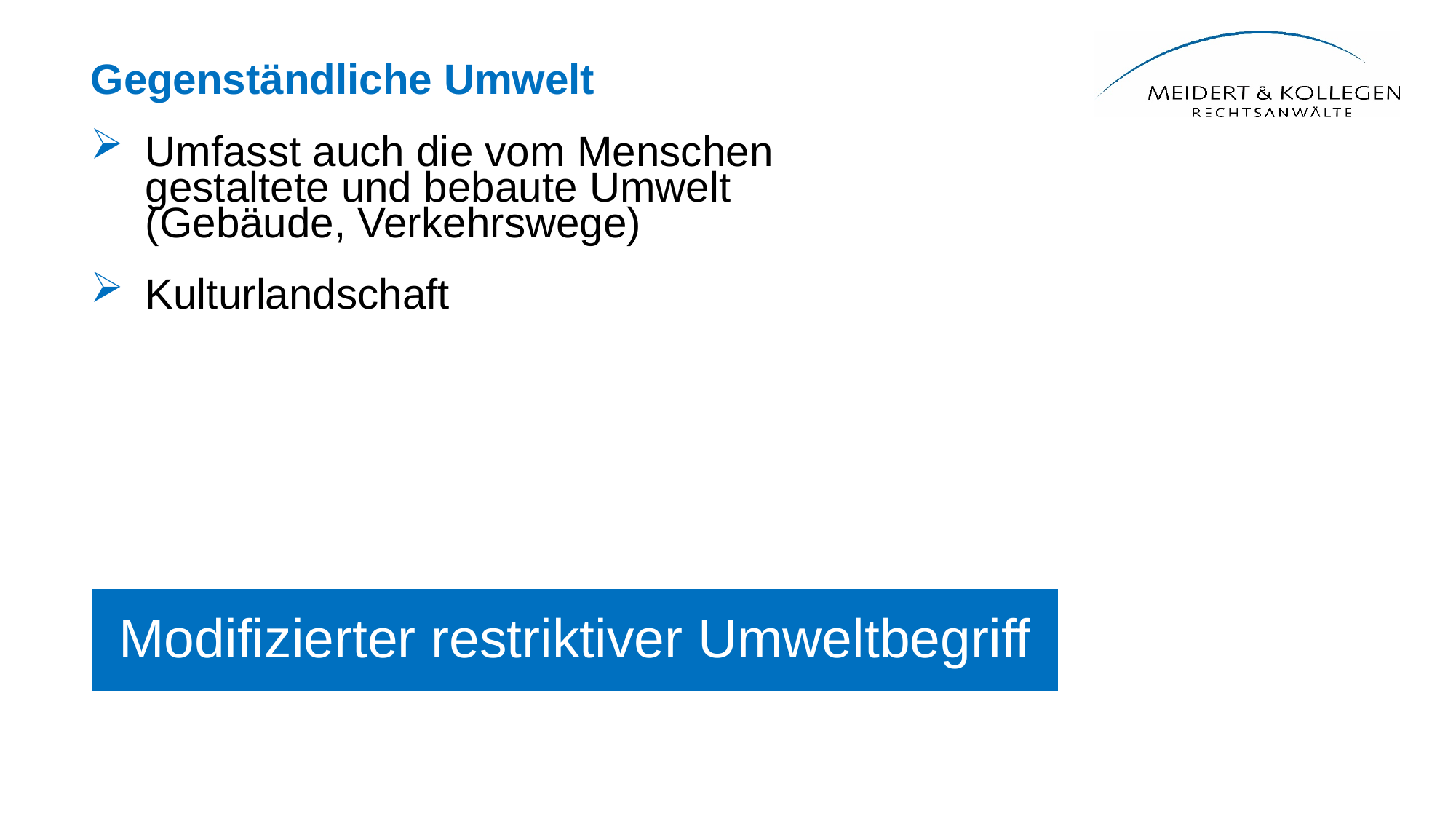

Gegenständliche Umwelt

Umfasst auch die vom Menschen gestaltete und bebaute Umwelt (Gebäude, Verkehrswege)

Kulturlandschaft

Modifizierter restriktiver Umweltbegriff